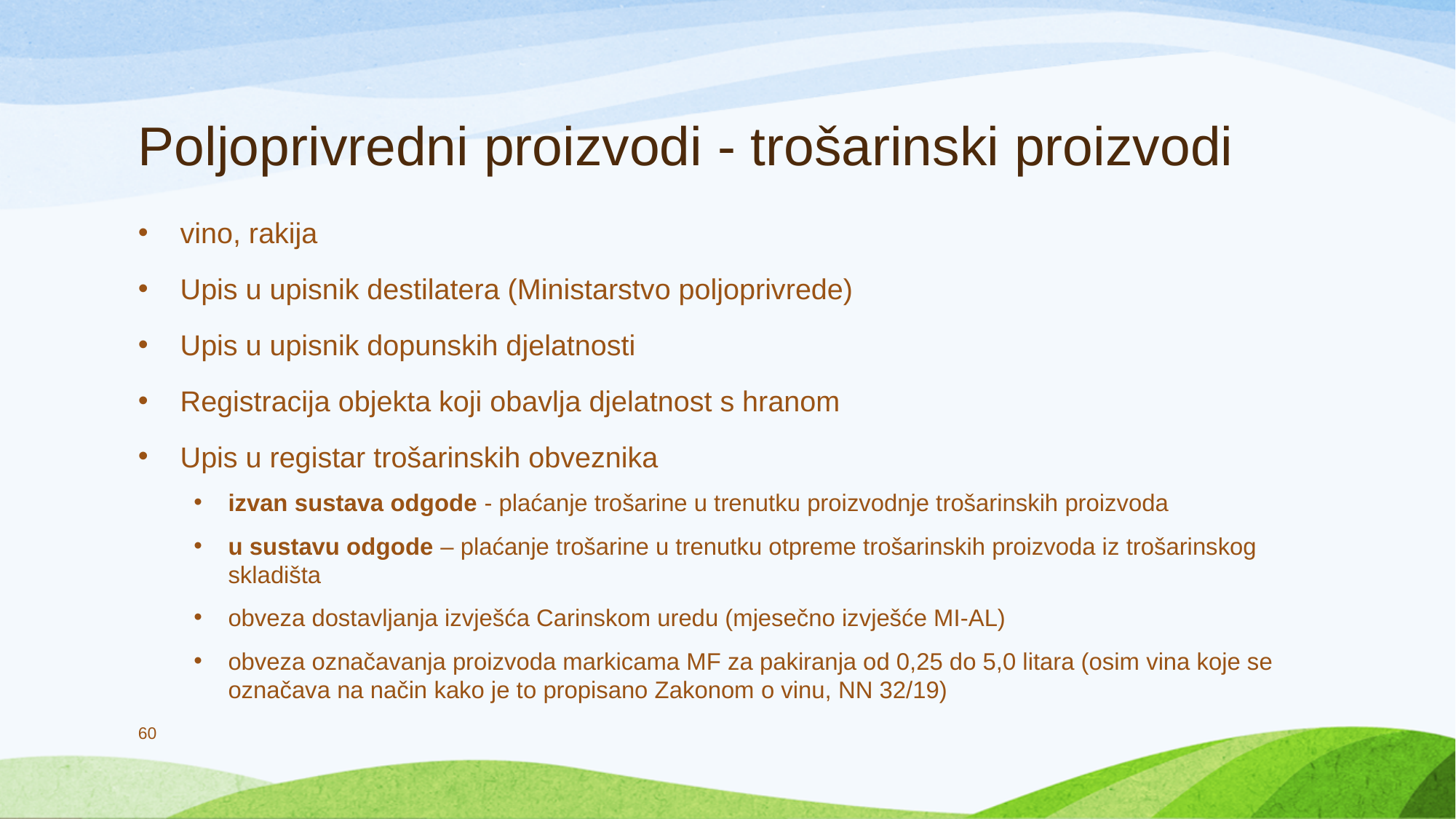

# Poljoprivredni proizvodi - trošarinski proizvodi
vino, rakija
Upis u upisnik destilatera (Ministarstvo poljoprivrede)
Upis u upisnik dopunskih djelatnosti
Registracija objekta koji obavlja djelatnost s hranom
Upis u registar trošarinskih obveznika
izvan sustava odgode - plaćanje trošarine u trenutku proizvodnje trošarinskih proizvoda
u sustavu odgode – plaćanje trošarine u trenutku otpreme trošarinskih proizvoda iz trošarinskog skladišta
obveza dostavljanja izvješća Carinskom uredu (mjesečno izvješće MI-AL)
obveza označavanja proizvoda markicama MF za pakiranja od 0,25 do 5,0 litara (osim vina koje se označava na način kako je to propisano Zakonom o vinu, NN 32/19)

60